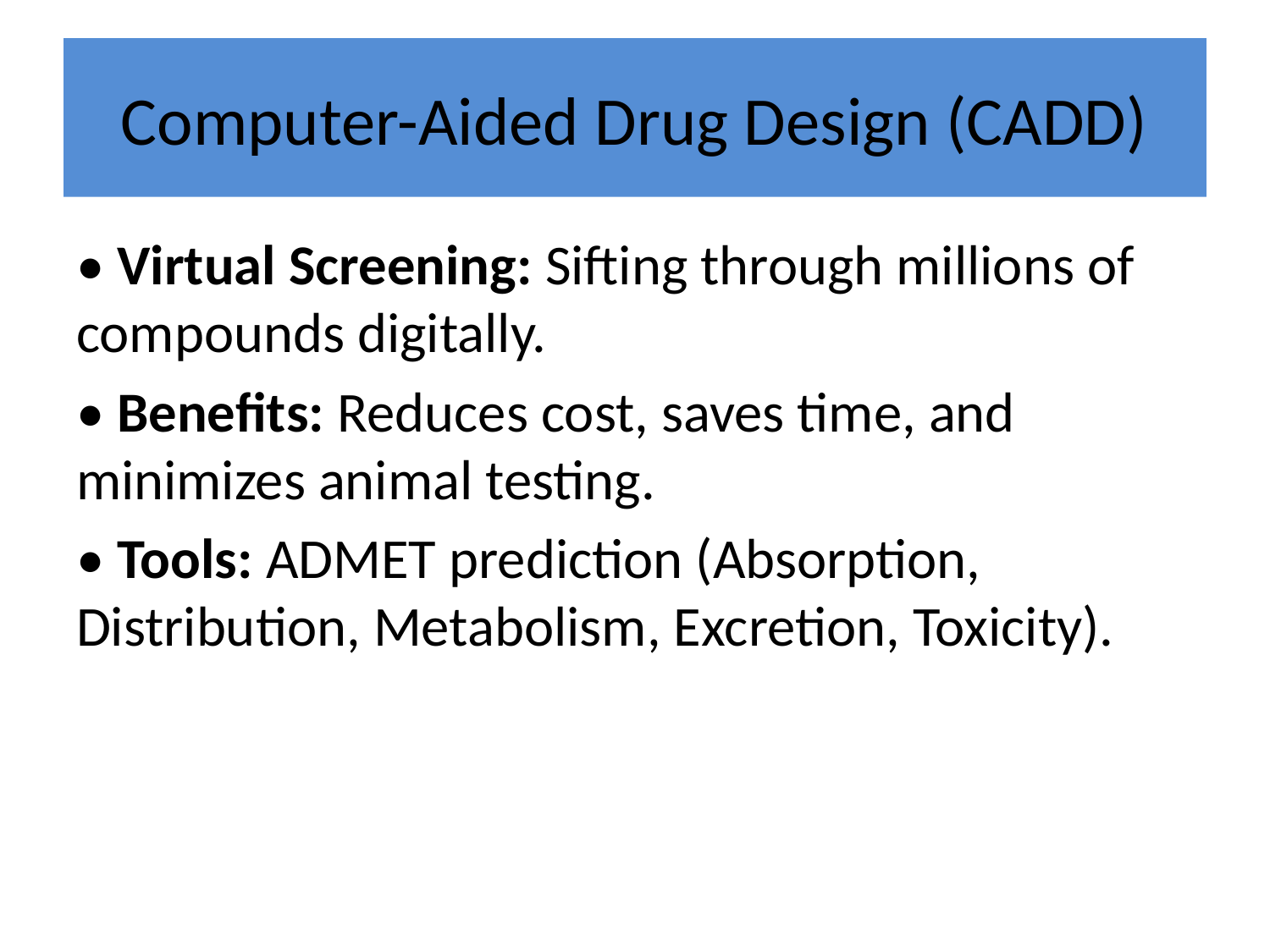

# Computer-Aided Drug Design (CADD)
• Virtual Screening: Sifting through millions of compounds digitally.
• Benefits: Reduces cost, saves time, and minimizes animal testing.
• Tools: ADMET prediction (Absorption, Distribution, Metabolism, Excretion, Toxicity).